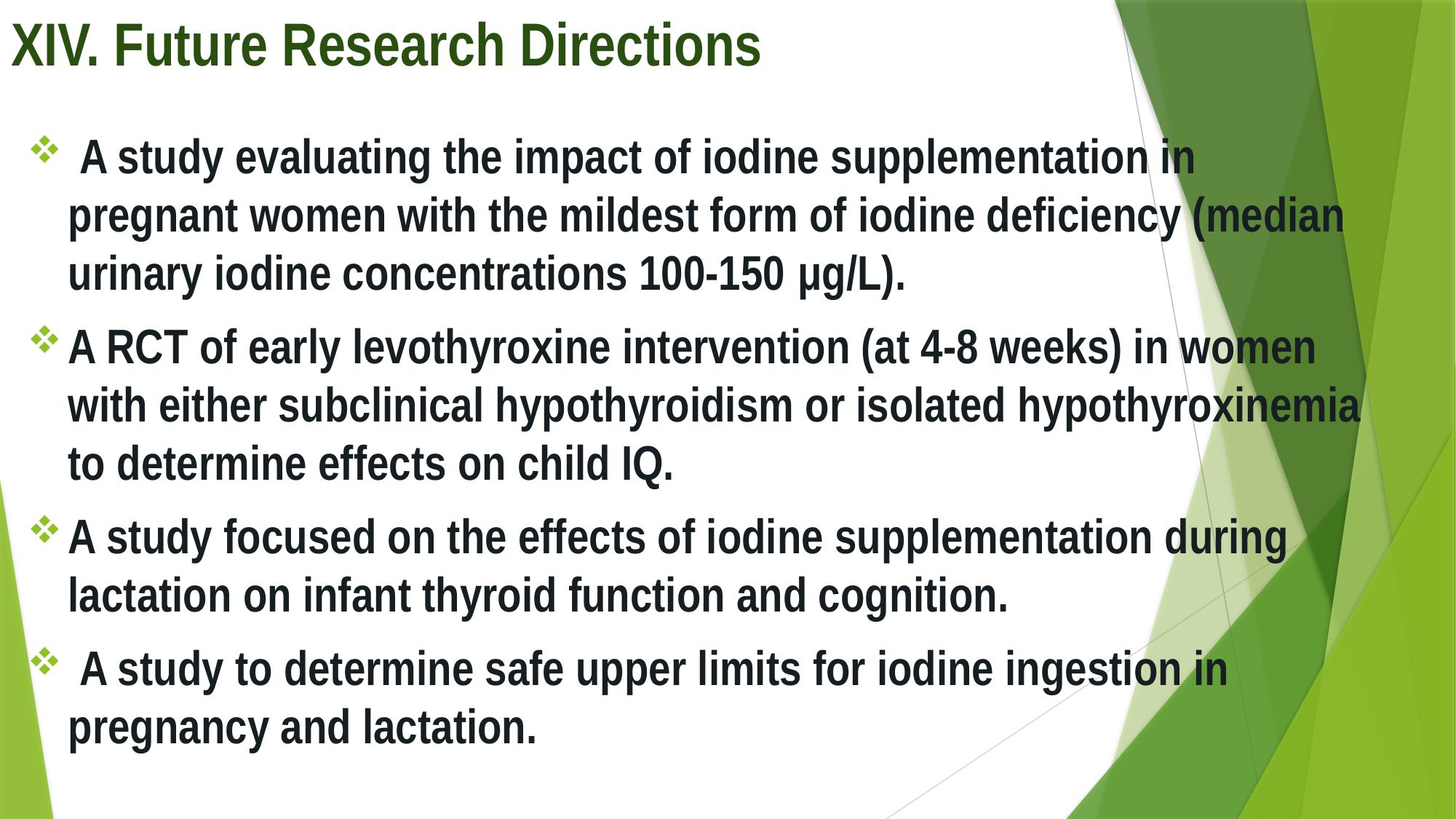

# XIV. Future Research Directions
 A study evaluating the impact of iodine supplementation in pregnant women with the mildest form of iodine deficiency (median urinary iodine concentrations 100-150 μg/L).
A RCT of early levothyroxine intervention (at 4-8 weeks) in women with either subclinical hypothyroidism or isolated hypothyroxinemia to determine effects on child IQ.
A study focused on the effects of iodine supplementation during lactation on infant thyroid function and cognition.
 A study to determine safe upper limits for iodine ingestion in pregnancy and lactation.